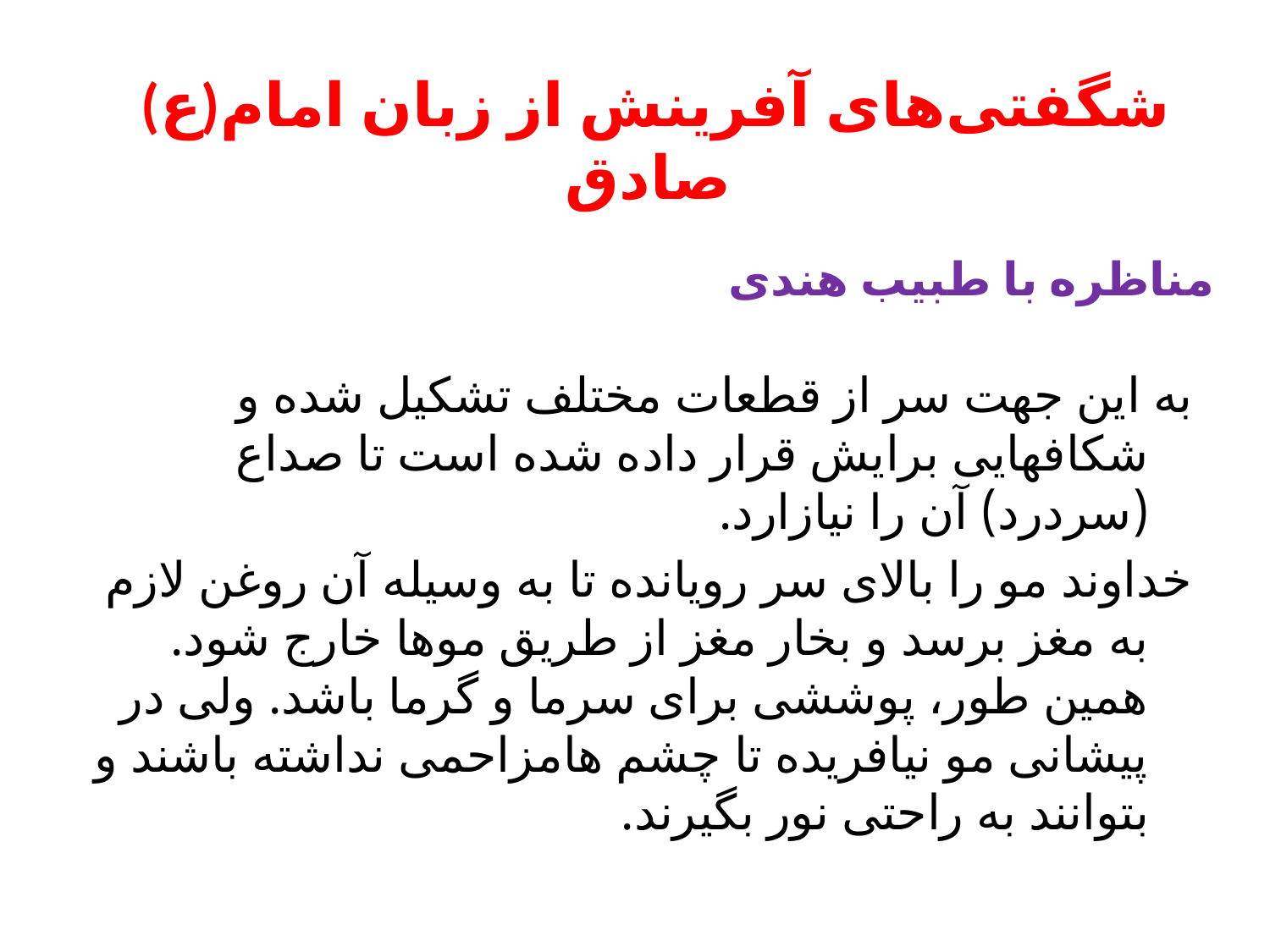

#
(ع)شگفتی‌های آفرینش از زبان امام صادق

به این جهت سر از قطعات مختلف تشکیل شده و شکافهایی برایش قرار داده شده است تا صداع (سردرد) آن را نیازارد.
خداوند مو را بالای سر رویانده تا به وسیله آن روغن لازم به مغز برسد و بخار مغز از طریق موها خارج شود. همین طور، پوششی برای سرما و گرما باشد. ولی در پیشانی مو نیافریده تا چشم هامزاحمی نداشته باشند و بتوانند به راحتی نور بگیرند.

مناظره با طبیب هندی